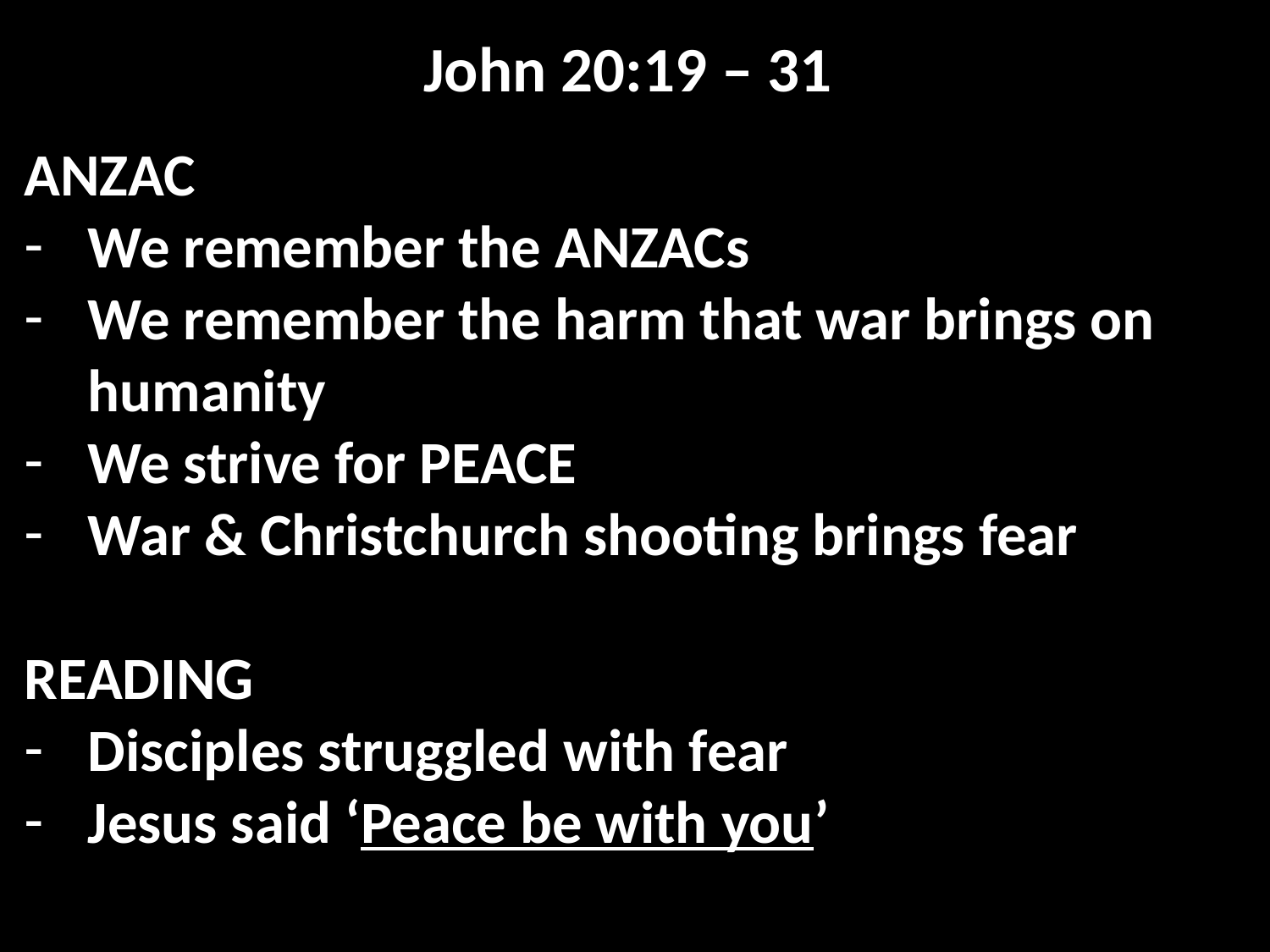

John 20:19 – 31

ANZAC
We remember the ANZACs
We remember the harm that war brings on humanity
We strive for PEACE
War & Christchurch shooting brings fear

READING
Disciples struggled with fear
Jesus said ‘Peace be with you’